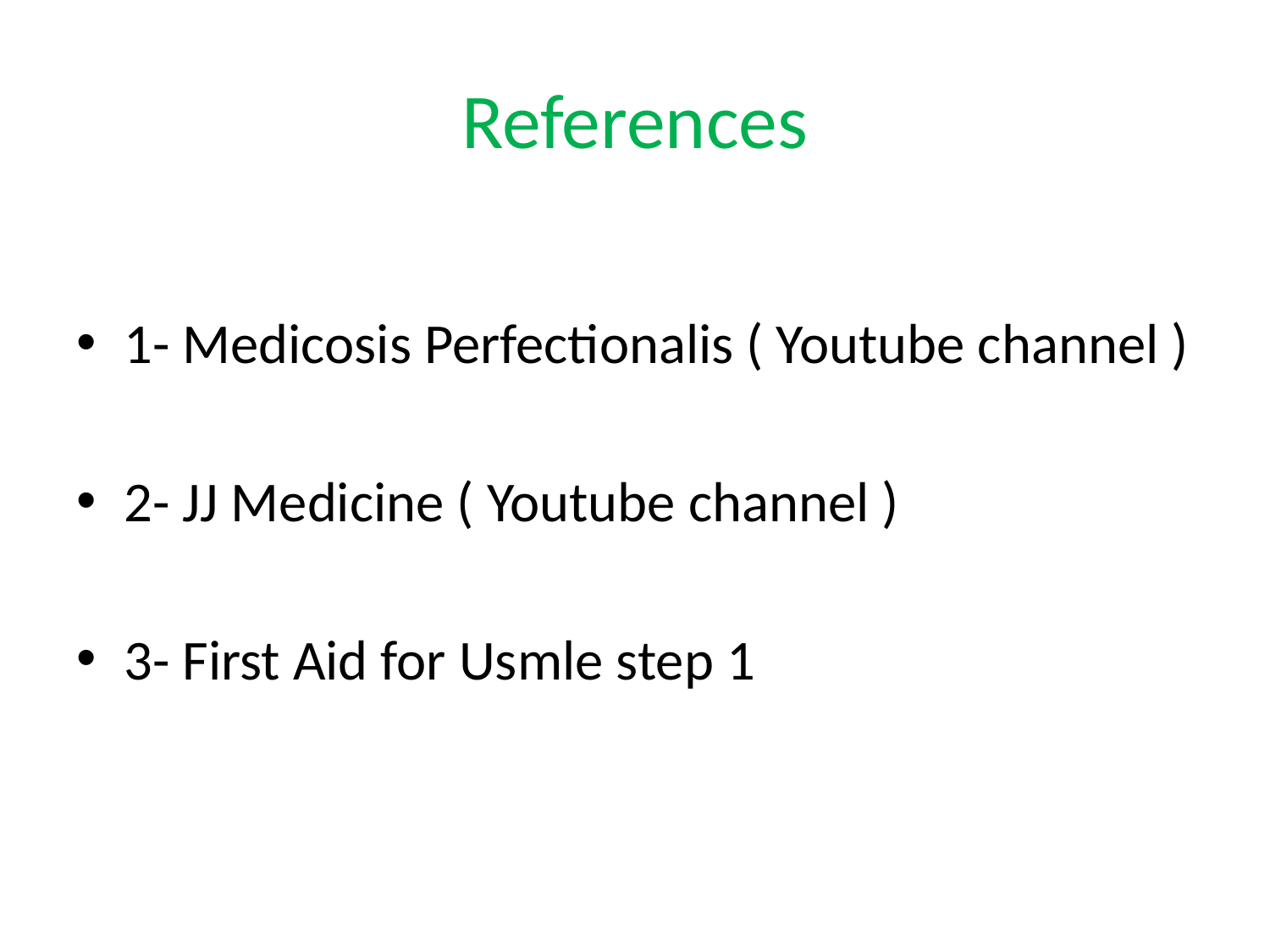

# References

1- Medicosis Perfectionalis ( Youtube channel )

2- JJ Medicine ( Youtube channel )

3- First Aid for Usmle step 1